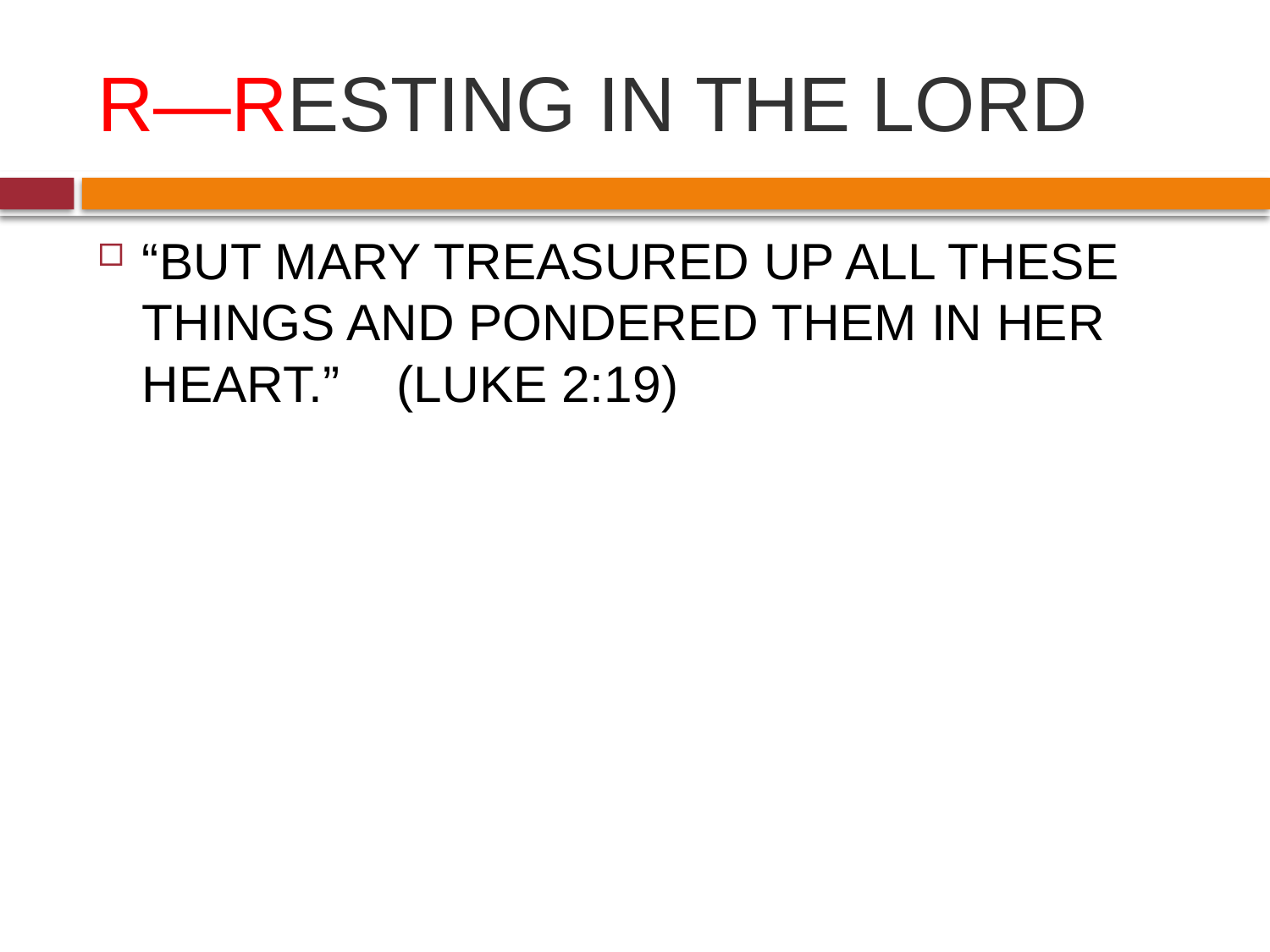

# R—RESTING IN THE LORD
“BUT MARY TREASURED UP ALL THESE THINGS AND PONDERED THEM IN HER HEART.”    (LUKE 2:19)